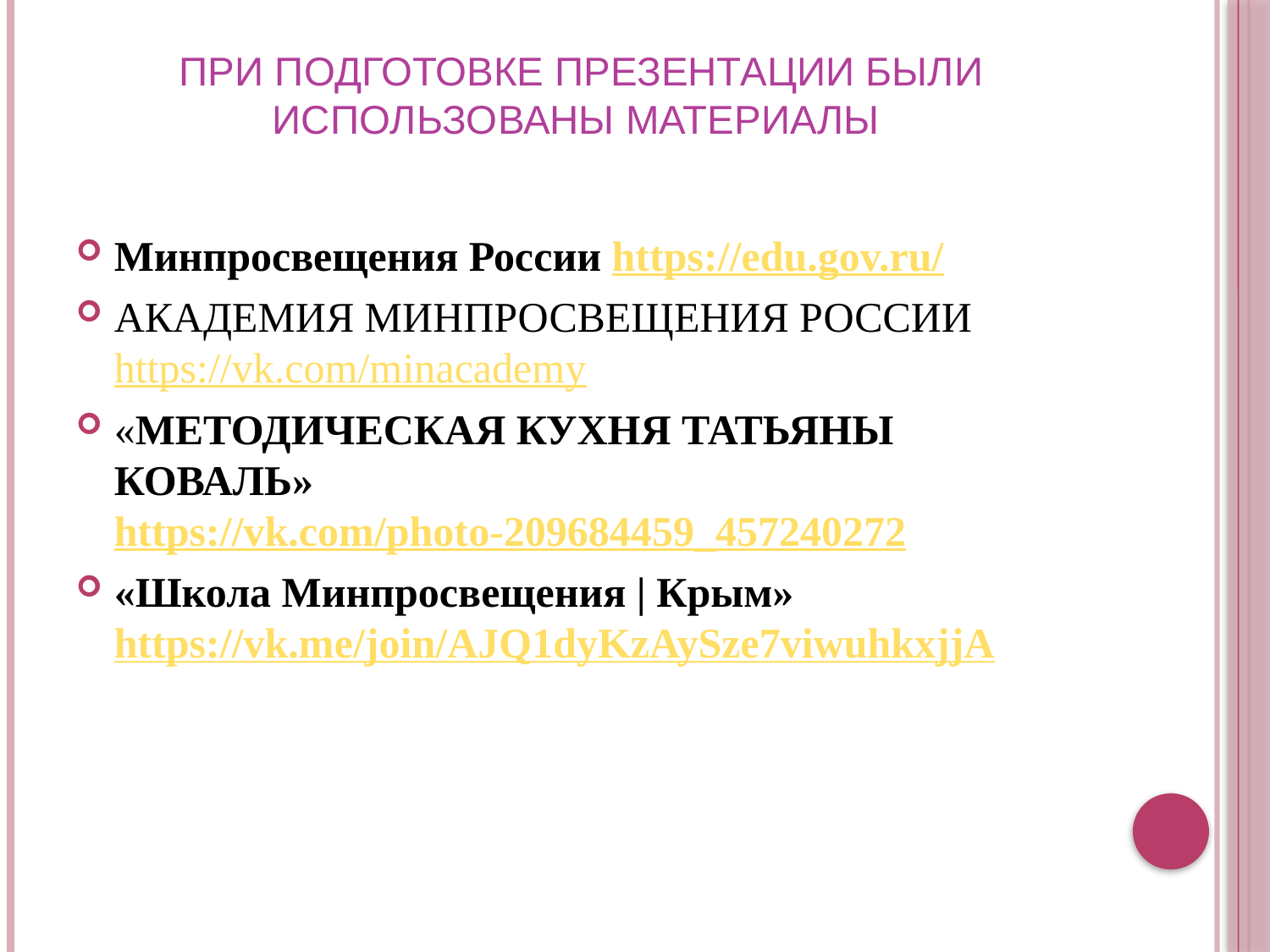

# При подготовке презентации были использованы материалы
Минпросвещения России https://edu.gov.ru/
АКАДЕМИЯ МИНПРОСВЕЩЕНИЯ РОССИИ https://vk.com/minacademy
«МЕТОДИЧЕСКАЯ КУХНЯ ТАТЬЯНЫ КОВАЛЬ» https://vk.com/photo-209684459_457240272
«Школа Минпросвещения | Крым» https://vk.me/join/AJQ1dyKzAySze7viwuhkxjjA